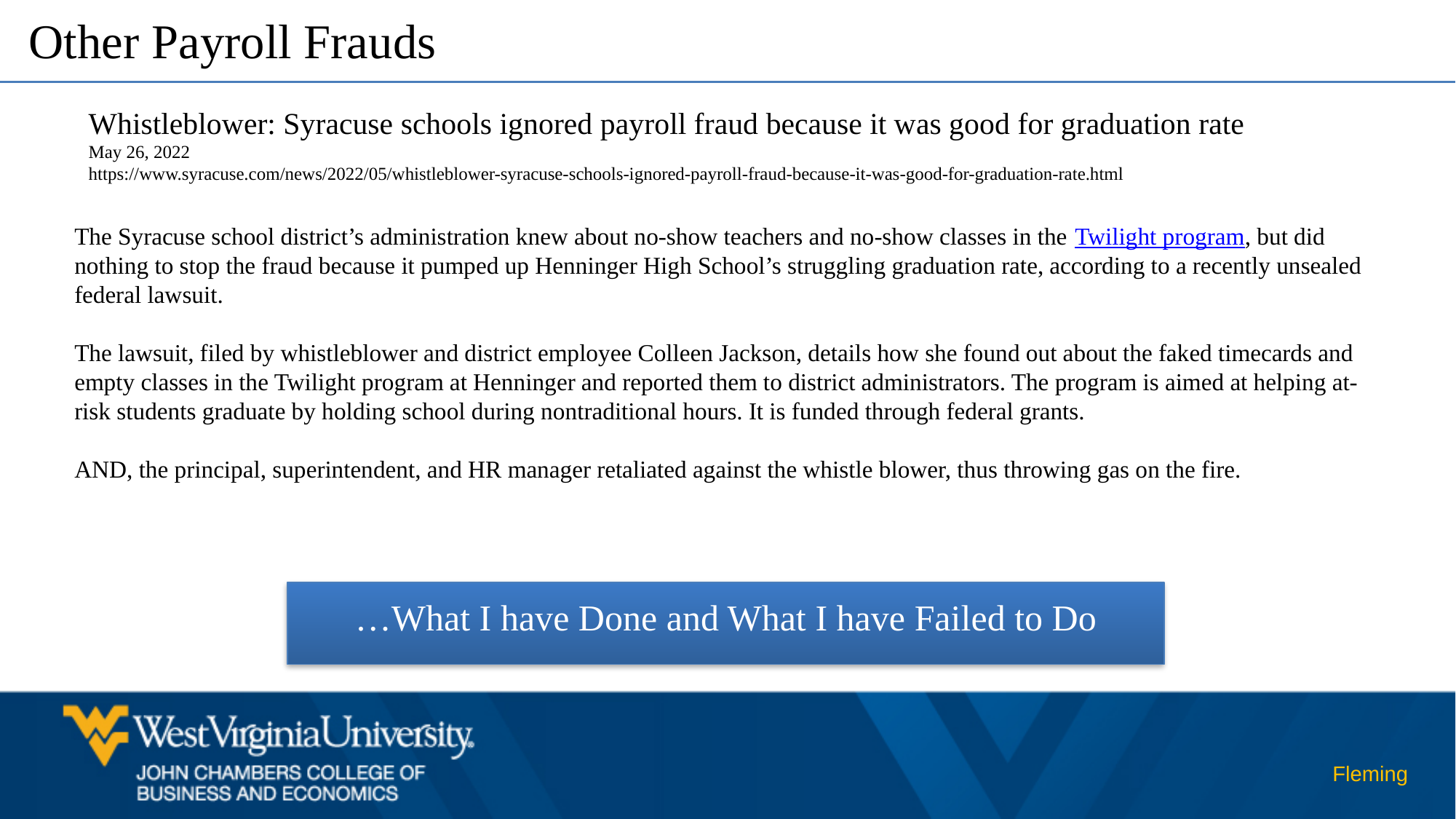

Other Payroll Frauds
Whistleblower: Syracuse schools ignored payroll fraud because it was good for graduation rate
May 26, 2022
https://www.syracuse.com/news/2022/05/whistleblower-syracuse-schools-ignored-payroll-fraud-because-it-was-good-for-graduation-rate.html
The Syracuse school district’s administration knew about no-show teachers and no-show classes in the Twilight program, but did nothing to stop the fraud because it pumped up Henninger High School’s struggling graduation rate, according to a recently unsealed federal lawsuit.

The lawsuit, filed by whistleblower and district employee Colleen Jackson, details how she found out about the faked timecards and empty classes in the Twilight program at Henninger and reported them to district administrators. The program is aimed at helping at-risk students graduate by holding school during nontraditional hours. It is funded through federal grants.

AND, the principal, superintendent, and HR manager retaliated against the whistle blower, thus throwing gas on the fire.

…What I have Done and What I have Failed to Do
Fleming